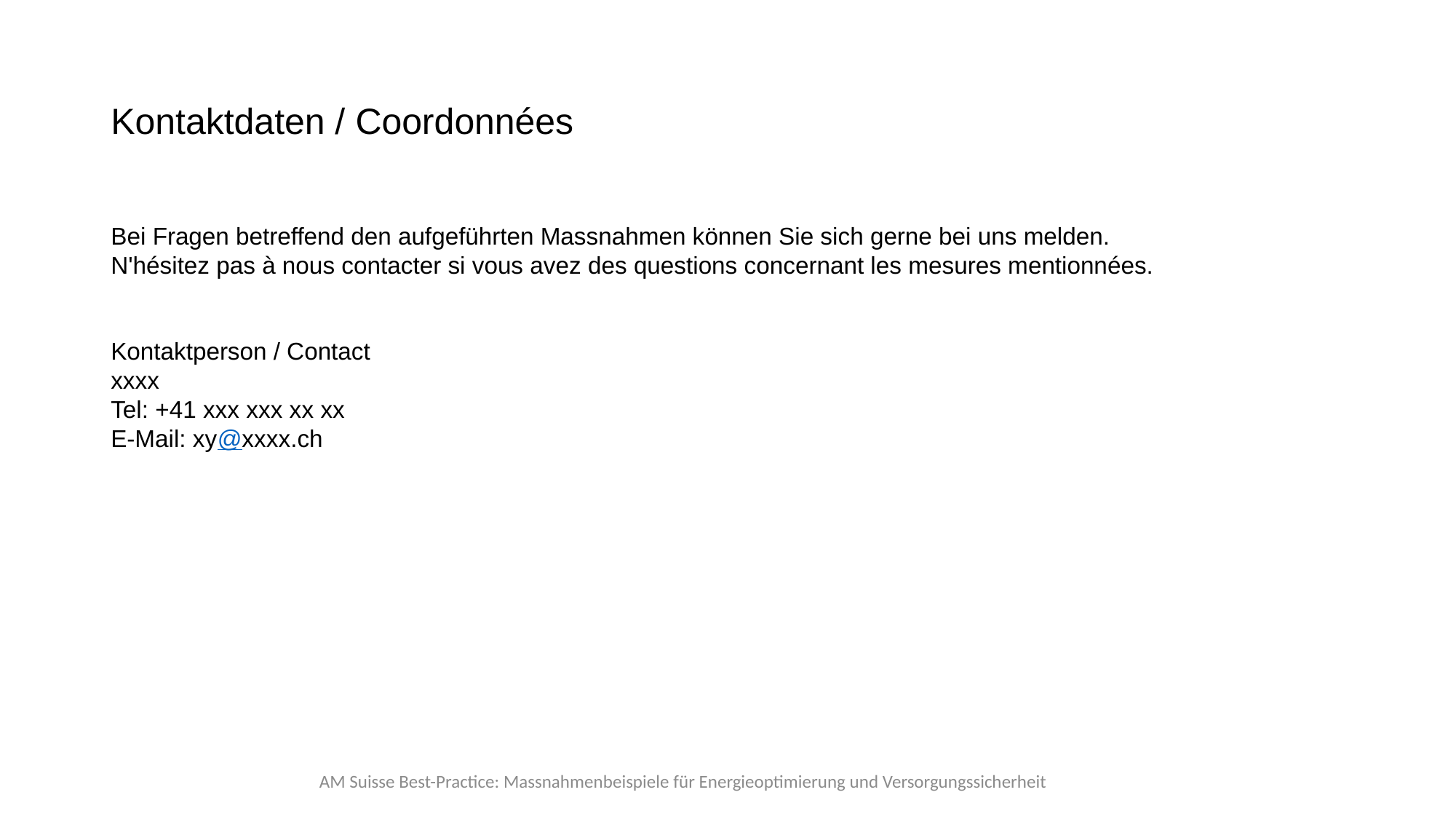

# Kontaktdaten / Coordonnées
Bei Fragen betreffend den aufgeführten Massnahmen können Sie sich gerne bei uns melden.
N'hésitez pas à nous contacter si vous avez des questions concernant les mesures mentionnées.
Kontaktperson / Contact
xxxx
Tel: +41 xxx xxx xx xx
E-Mail: xy@xxxx.ch
AM Suisse Best-Practice: Massnahmenbeispiele für Energieoptimierung und Versorgungssicherheit